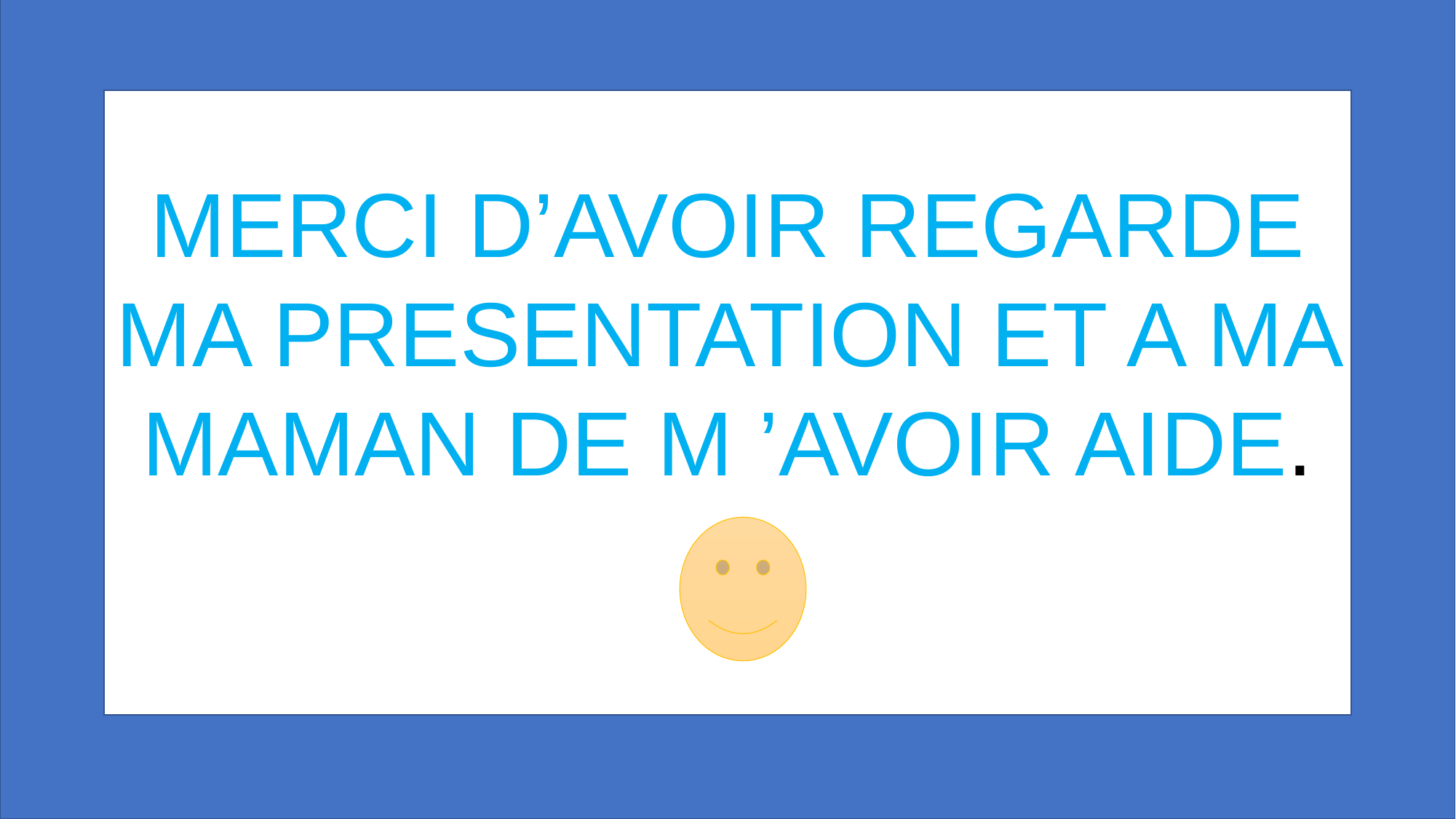

MERCI D’AVOIR REGARDE MA PRESENTATION ET A MA MAMAN DE M ’AVOIR AIDE.